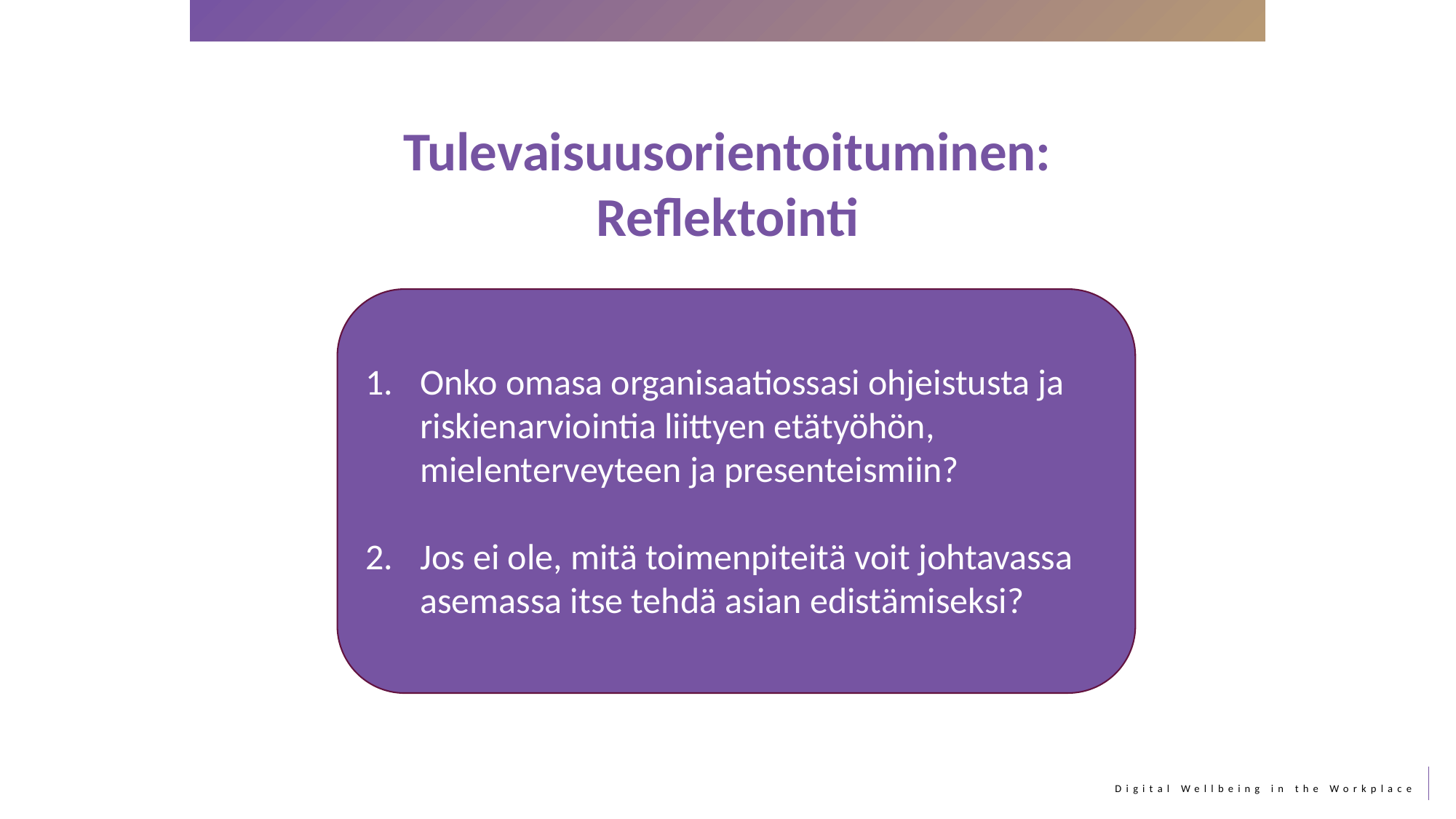

Tulevaisuusorientoituminen:
Reflektointi

Onko omasa organisaatiossasi ohjeistusta ja riskienarviointia liittyen etätyöhön, mielenterveyteen ja presenteismiin?

Jos ei ole, mitä toimenpiteitä voit johtavassa asemassa itse tehdä asian edistämiseksi?